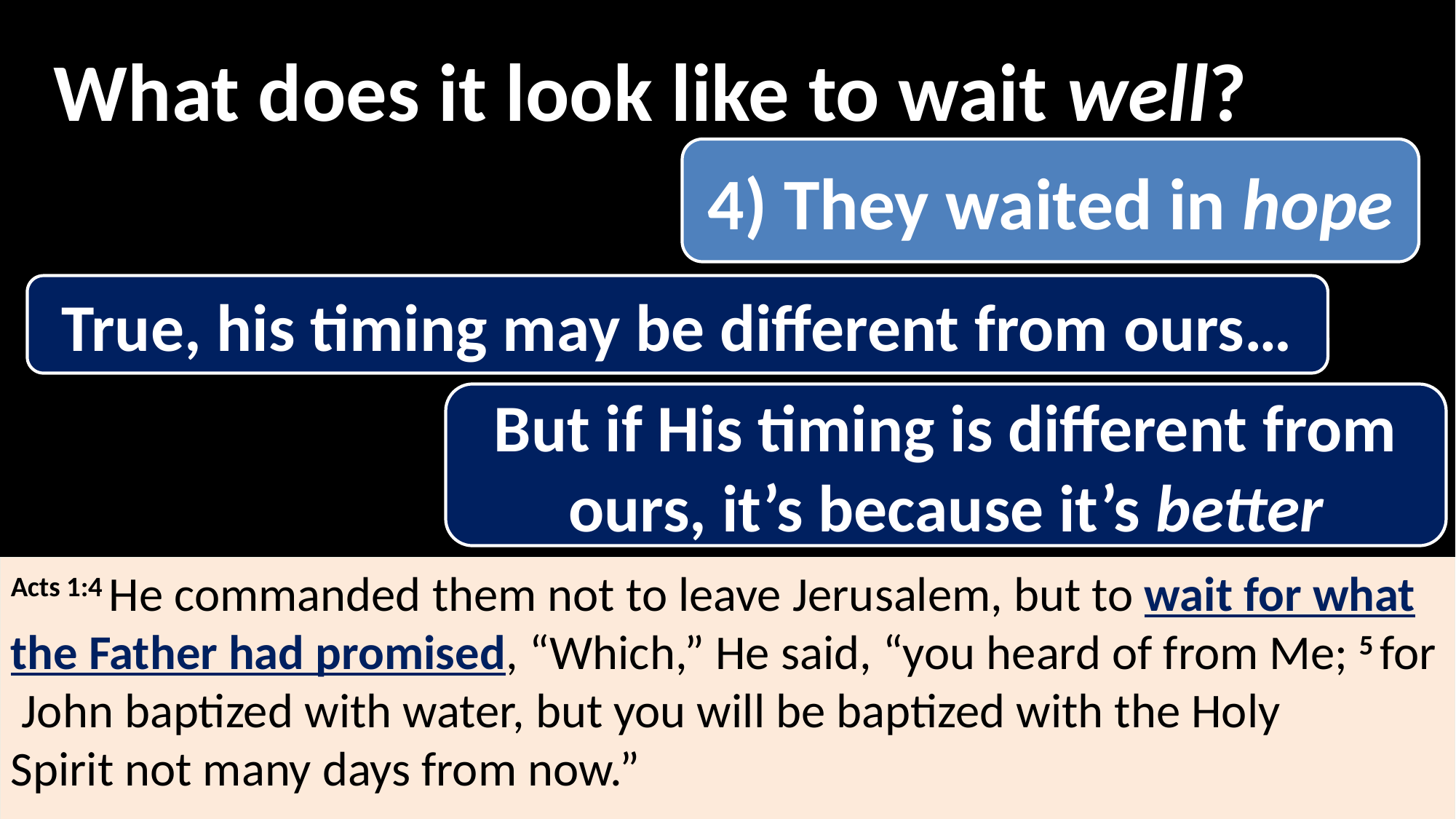

What does it look like to wait well?
4) They waited in hope
True, his timing may be different from ours…
But if His timing is different from ours, it’s because it’s better
Acts 1:4 He commanded them not to leave Jerusalem, but to wait for what the Father had promised, “Which,” He said, “you heard of from Me; 5 for  John baptized with water, but you will be baptized with the Holy Spirit not many days from now.”